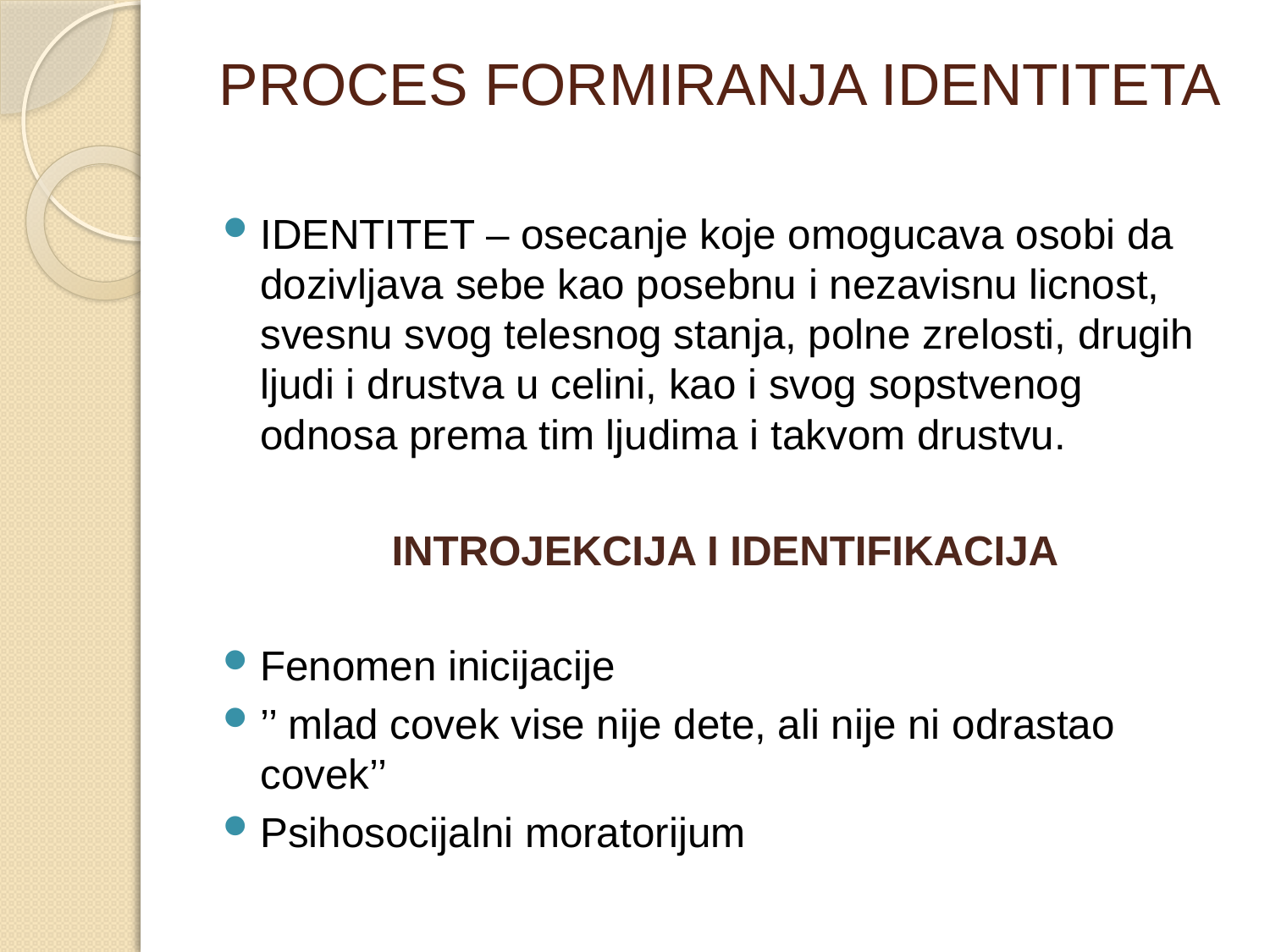

# PROCES FORMIRANJA IDENTITETA
IDENTITET – osecanje koje omogucava osobi da dozivljava sebe kao posebnu i nezavisnu licnost, svesnu svog telesnog stanja, polne zrelosti, drugih ljudi i drustva u celini, kao i svog sopstvenog odnosa prema tim ljudima i takvom drustvu.

INTROJEKCIJA I IDENTIFIKACIJA

Fenomen inicijacije
’’ mlad covek vise nije dete, ali nije ni odrastao covek’’
Psihosocijalni moratorijum